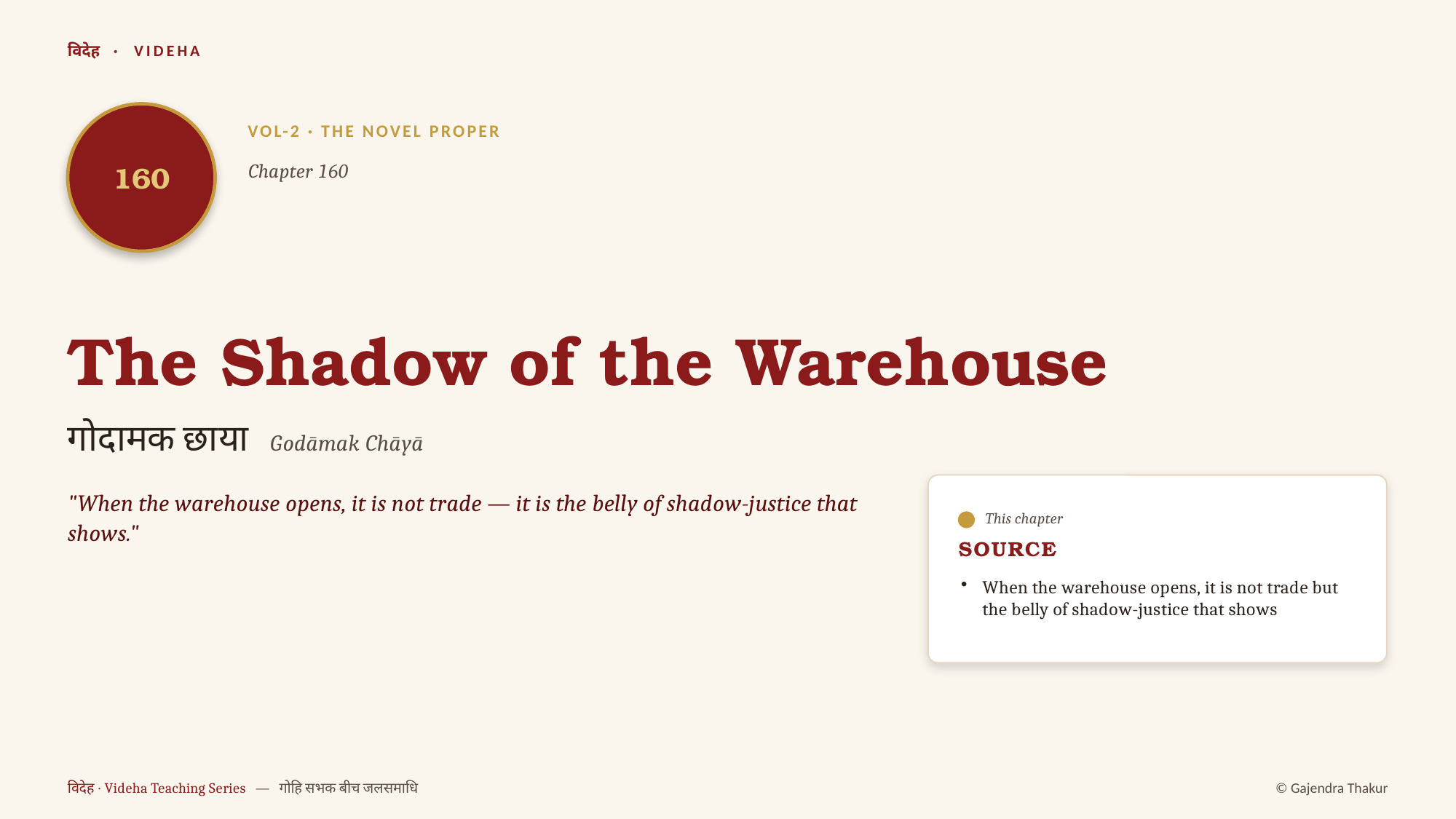

विदेह  ·  VIDEHA

160
VOL-2 · THE NOVEL PROPER
Chapter 160
The Shadow of the Warehouse
गोदामक छाया    Godāmak Chāyā

"When the warehouse opens, it is not trade — it is the belly of shadow-justice that shows."
This chapter

SOURCE
When the warehouse opens, it is not trade but the belly of shadow-justice that shows
विदेह · Videha Teaching Series   —   गोहि सभक बीच जलसमाधि
© Gajendra Thakur